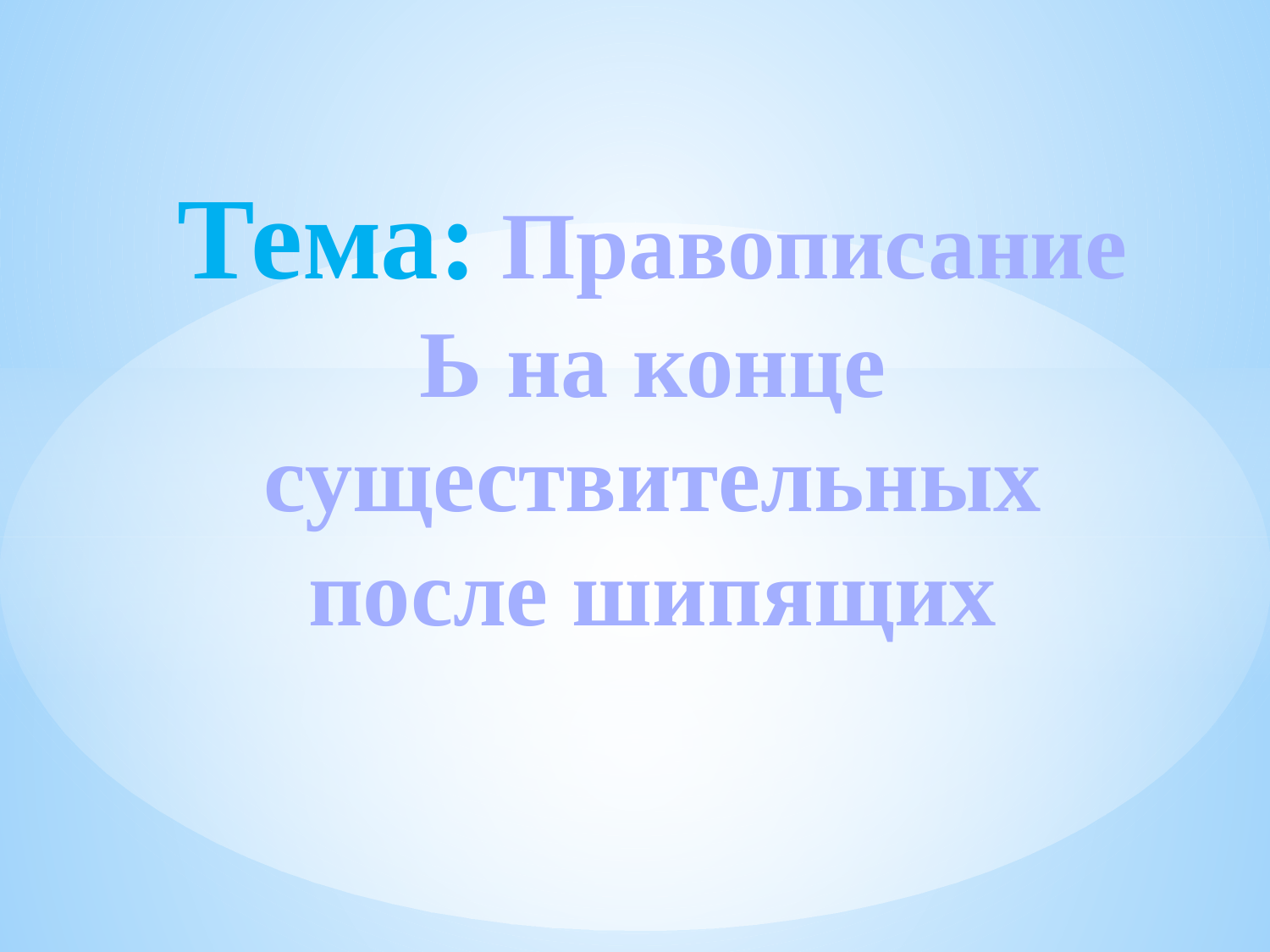

# Тема: Правописание Ь на конце существительных после шипящих